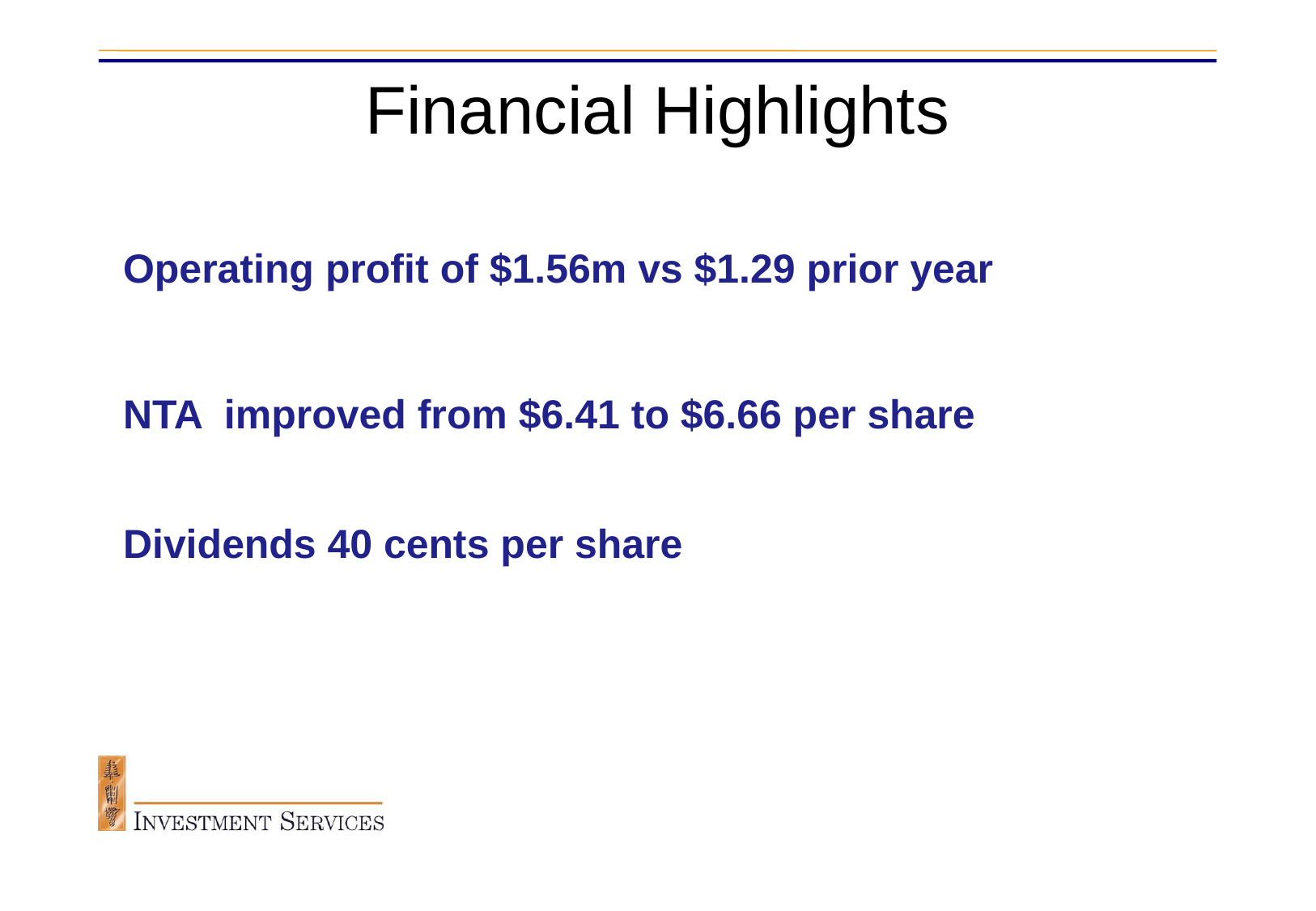

# Financial Highlights

Operating profit of $1.56m vs $1.29 prior year

NTA  improved from $6.41 to $6.66 per share

Dividends 40 cents per share